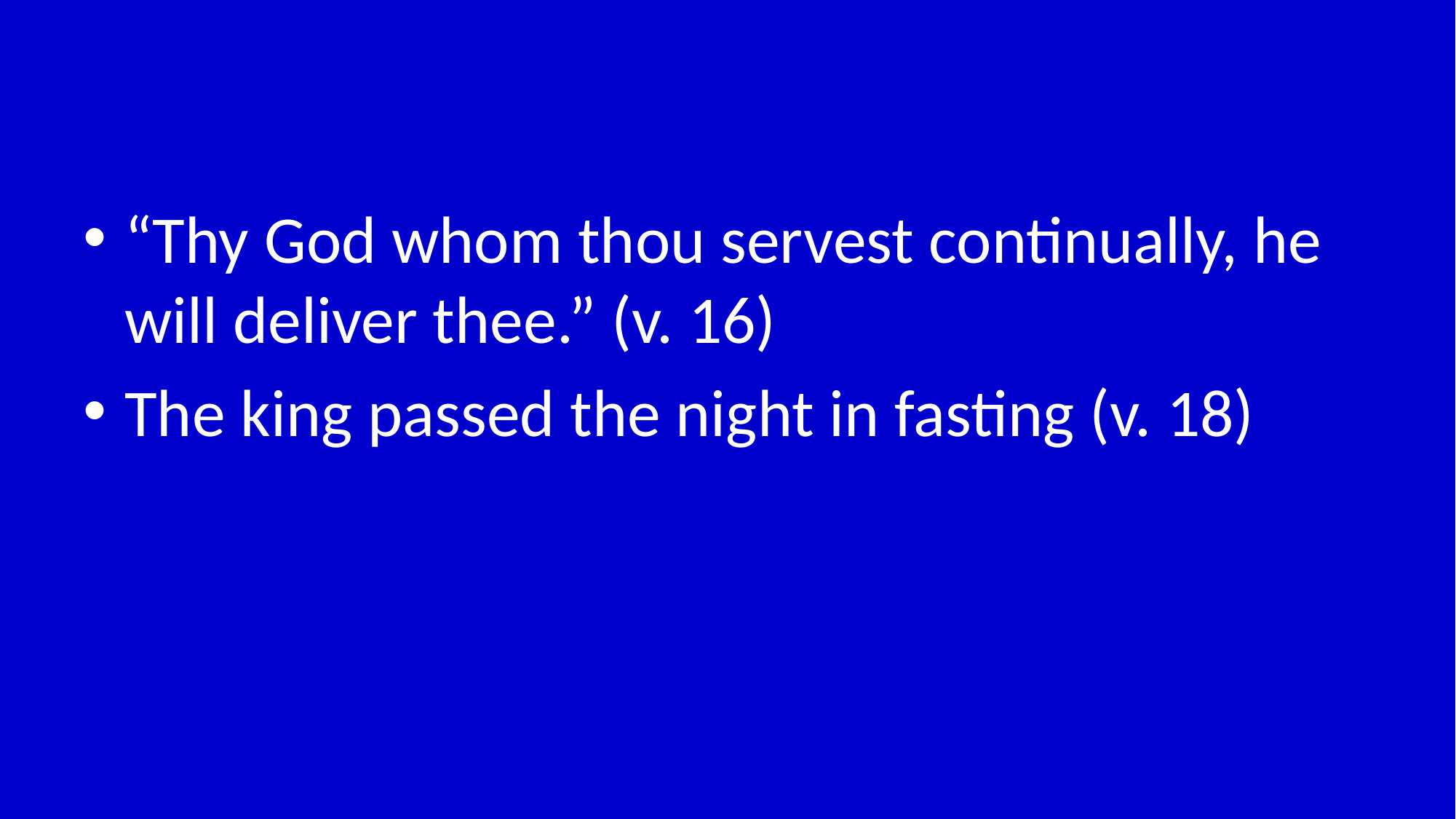

#
“Thy God whom thou servest continually, he will deliver thee.” (v. 16)
The king passed the night in fasting (v. 18)